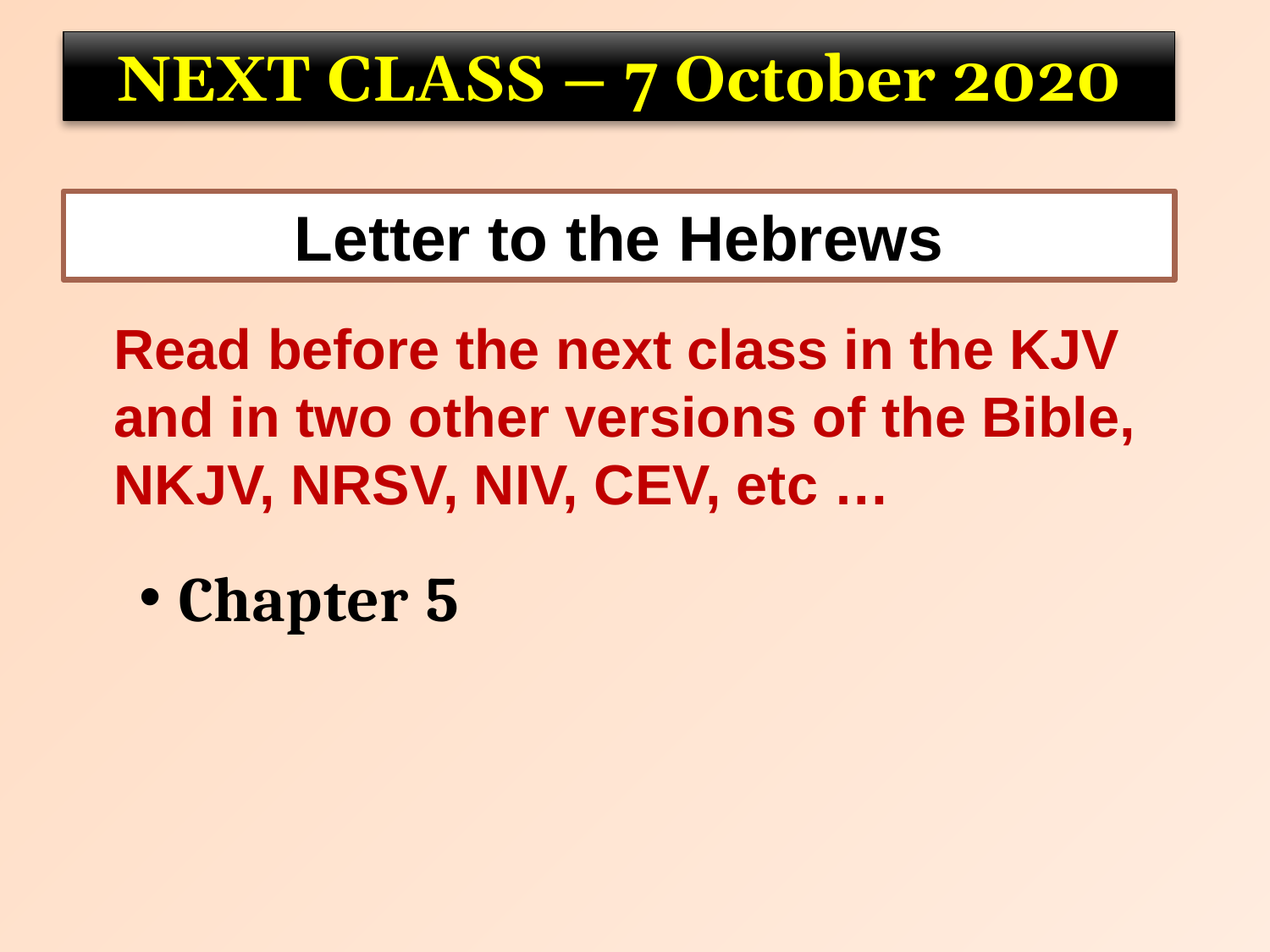

NEXT CLASS – 7 October 2020
Letter to the Hebrews
	Read before the next class in the KJV and in two other versions of the Bible, NKJV, NRSV, NIV, CEV, etc …
Chapter 5